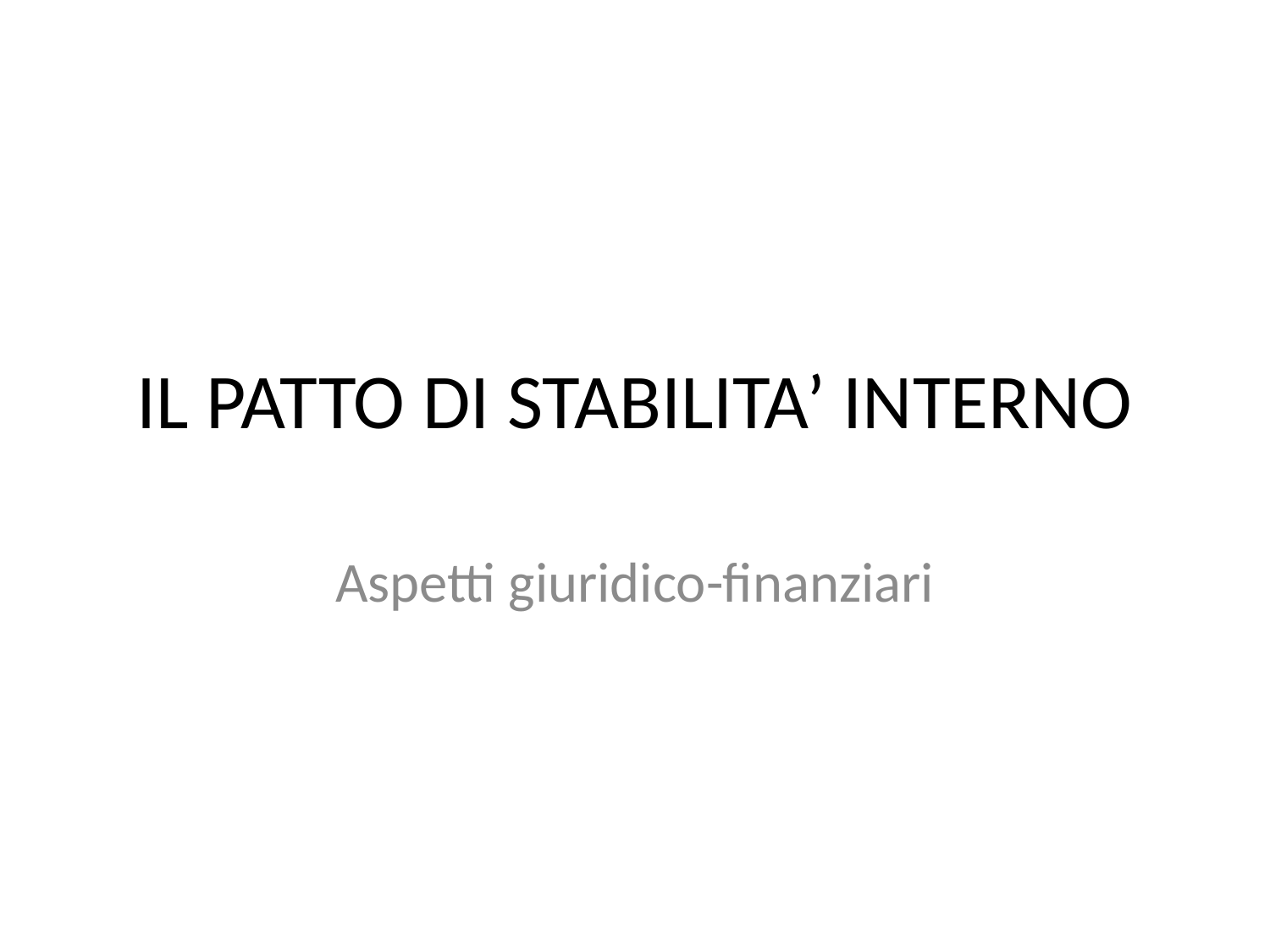

# IL PATTO DI STABILITA’ INTERNO
Aspetti giuridico-finanziari